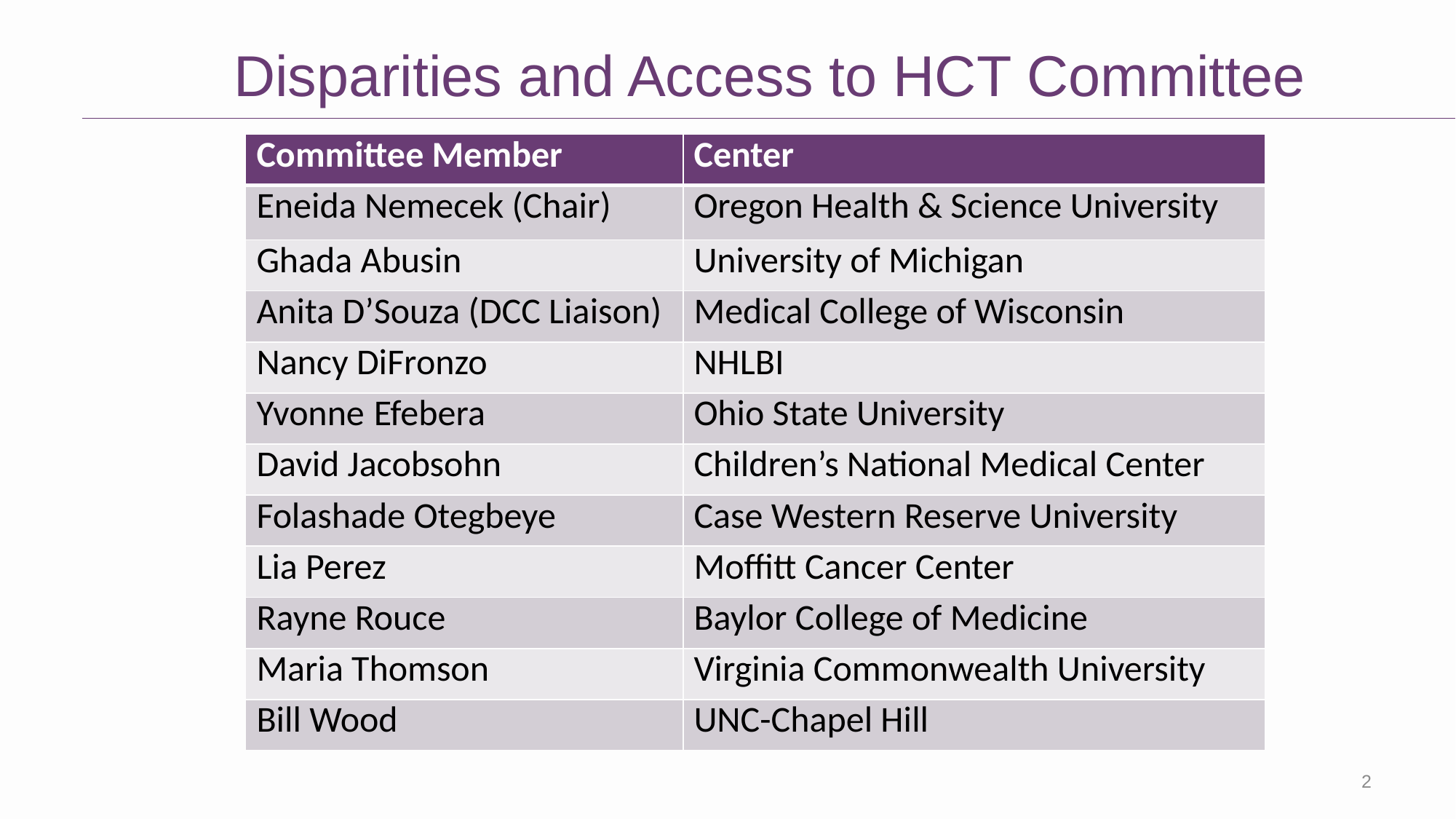

Disparities and Access to HCT Committee

| Committee Member | Center |
| --- | --- |
| Eneida Nemecek (Chair) | Oregon Health & Science University |
| Ghada Abusin | University of Michigan |
| Anita D’Souza (DCC Liaison) | Medical College of Wisconsin |
| Nancy DiFronzo | NHLBI |
| Yvonne Efebera | Ohio State University |
| David Jacobsohn | Children’s National Medical Center |
| Folashade Otegbeye | Case Western Reserve University |
| Lia Perez | Moffitt Cancer Center |
| Rayne Rouce | Baylor College of Medicine |
| Maria Thomson | Virginia Commonwealth University |
| Bill Wood | UNC-Chapel Hill |

2